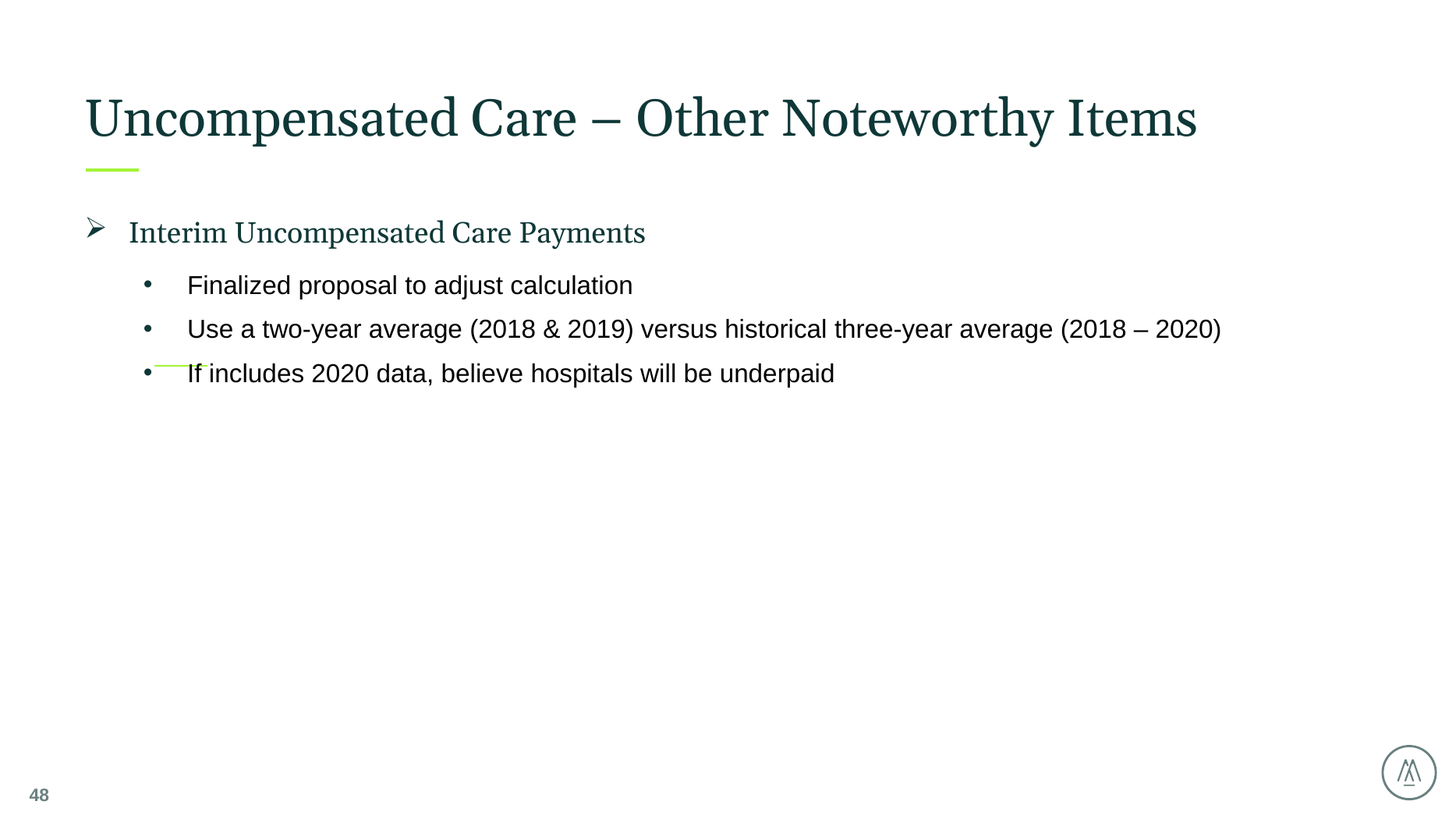

# Uncompensated Care – Other Noteworthy Items
Interim Uncompensated Care Payments
Finalized proposal to adjust calculation
Use a two-year average (2018 & 2019) versus historical three-year average (2018 – 2020)
If includes 2020 data, believe hospitals will be underpaid
48